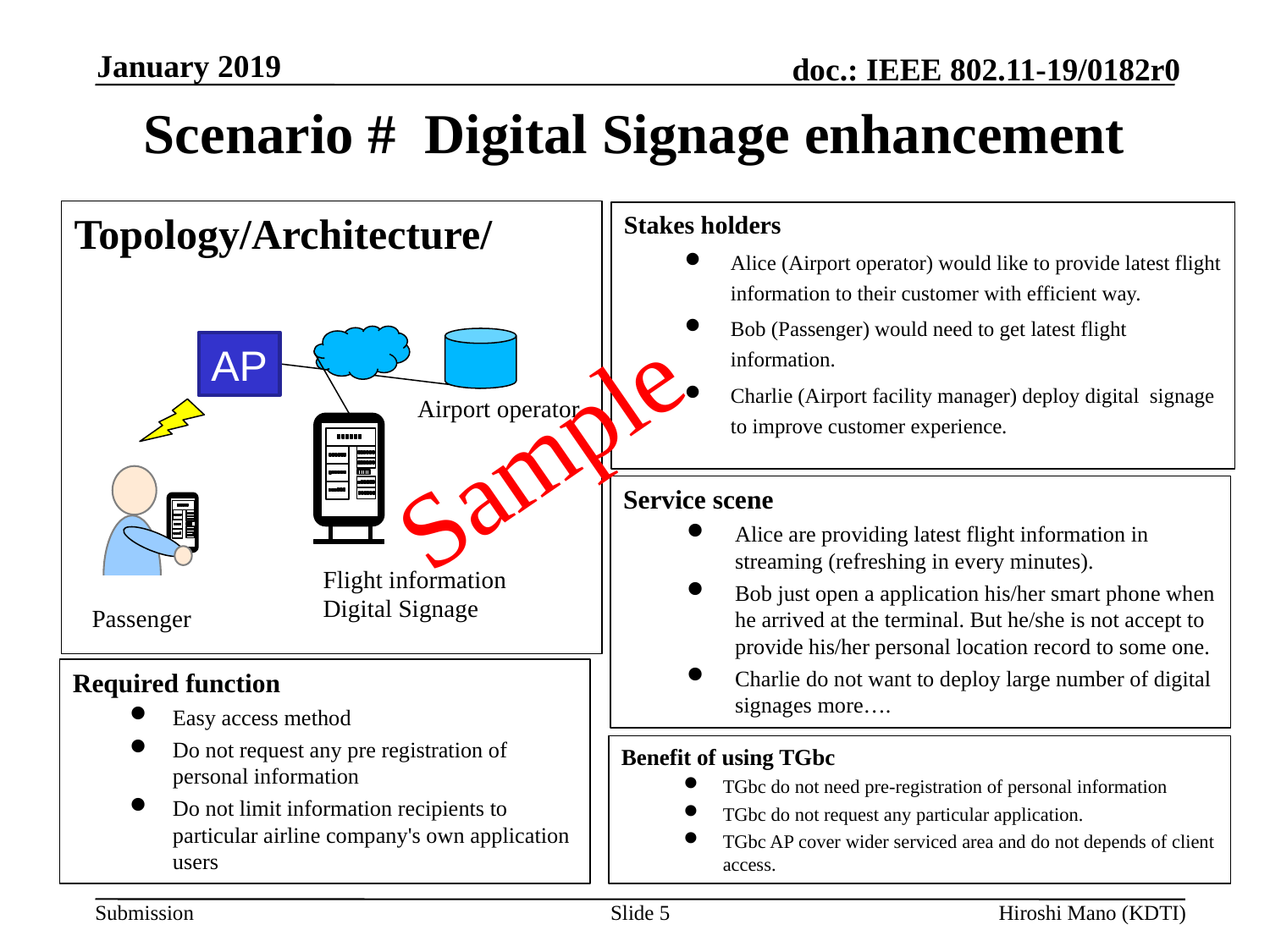

January 2019
# Scenario #  Digital Signage enhancement
Topology/Architecture/
Stakes holders
Alice (Airport operator) would like to provide latest flight information to their customer with efficient way.
Bob (Passenger) would need to get latest flight information.
Charlie (Airport facility manager) deploy digital  signage to improve customer experience.

AP
Sample
Airport operator

Train
STA

Smartphone
Service scene
Alice are providing latest flight information in streaming (refreshing in every minutes).
Bob just open a application his/her smart phone when he arrived at the terminal. But he/she is not accept to provide his/her personal location record to some one.
Charlie do not want to deploy large number of digital signages more….
Flight information
Digital Signage
Passenger
Required function
Easy access method
Do not request any pre registration of  personal information
Do not limit information recipients to particular airline company's own application users
Benefit of using TGbc
TGbc do not need pre-registration of personal information
TGbc do not request any particular application.
TGbc AP cover wider serviced area and do not depends of client access.

Slide 5
Hiroshi Mano (KDTI)